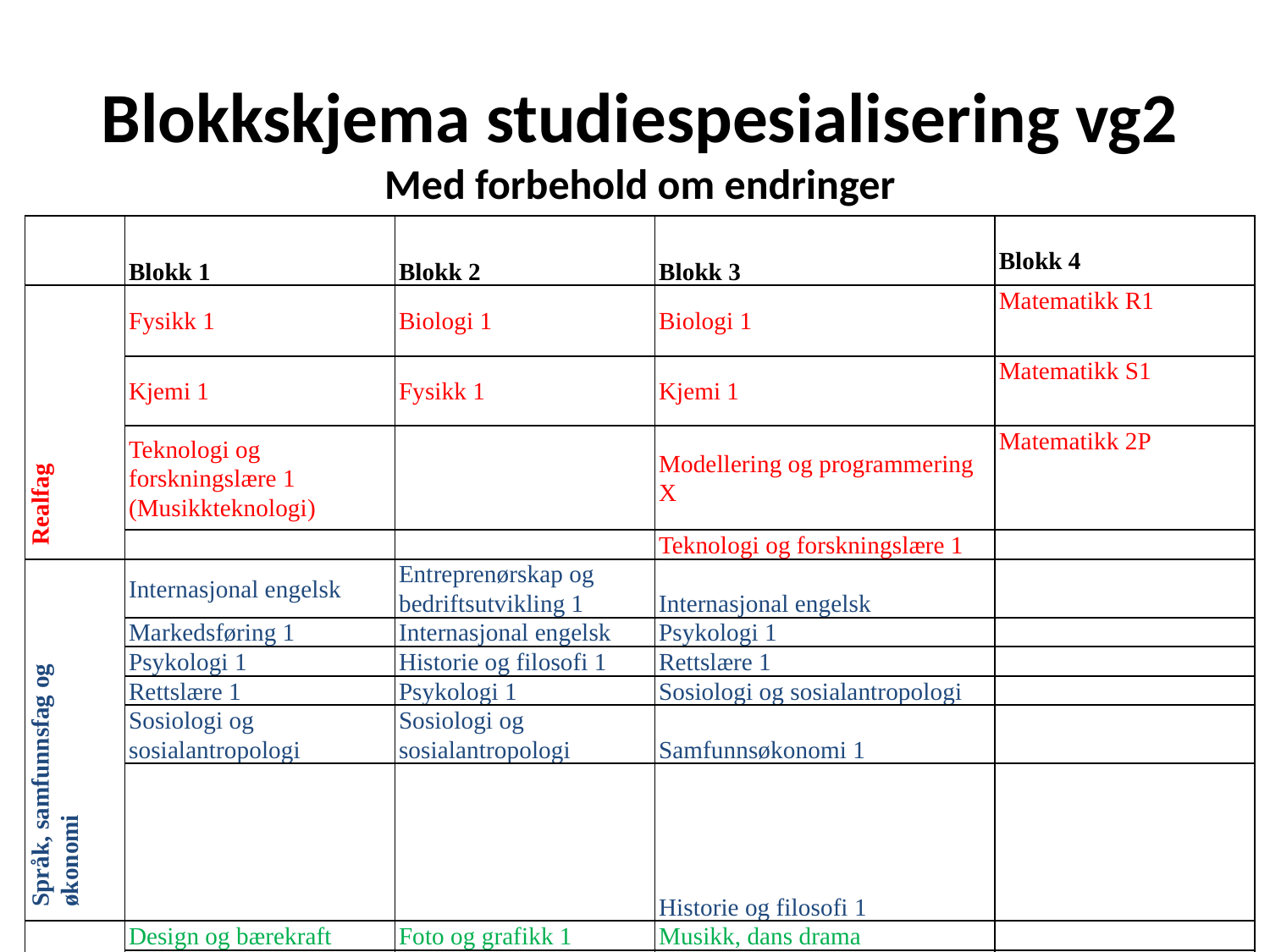

# Blokkskjema studiespesialisering vg2 Med forbehold om endringer
|  | Blokk 1 | Blokk 2 | Blokk 3 | Blokk 4 |
| --- | --- | --- | --- | --- |
| Realfag | Fysikk 1 | Biologi 1 | Biologi 1 | Matematikk R1 |
|  | Kjemi 1 | Fysikk 1 | Kjemi 1 | Matematikk S1 |
|  | Teknologi og forskningslære 1 (Musikkteknologi) |  | Modellering og programmering X | Matematikk 2P |
|  |  |  | Teknologi og forskningslære 1 |  |
| Språk, samfunnsfag og økonomi | Internasjonal engelsk | Entreprenørskap og bedriftsutvikling 1 | Internasjonal engelsk |  |
|  | Markedsføring 1 | Internasjonal engelsk | Psykologi 1 |  |
|  | Psykologi 1 | Historie og filosofi 1 | Rettslære 1 |  |
|  | Rettslære 1 | Psykologi 1 | Sosiologi og sosialantropologi |  |
|  | Sosiologi og sosialantropologi | Sosiologi og sosialantropologi | Samfunnsøkonomi 1 |  |
|  |  |  | Historie og filosofi 1 |  |
| Andre program-fag | Design og bærekraft | Foto og grafikk 1 | Musikk, dans drama |  |
|  | Breddeidrett | Kunst og skapende arbeid |  |  |
|  | Teaterensemble | Arkitektur og samfunn |  |  |